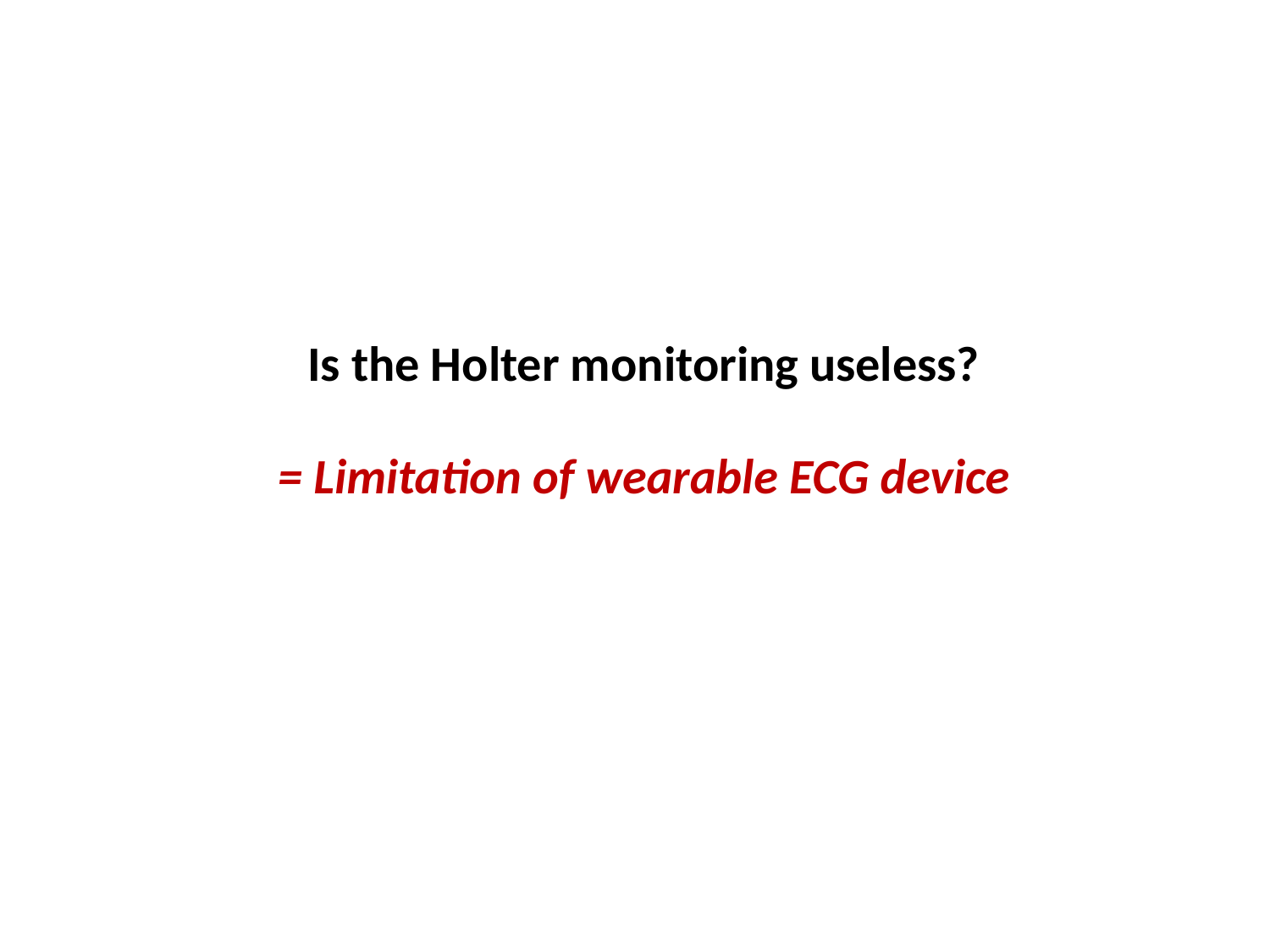

Is the Holter monitoring useless?
= Limitation of wearable ECG device